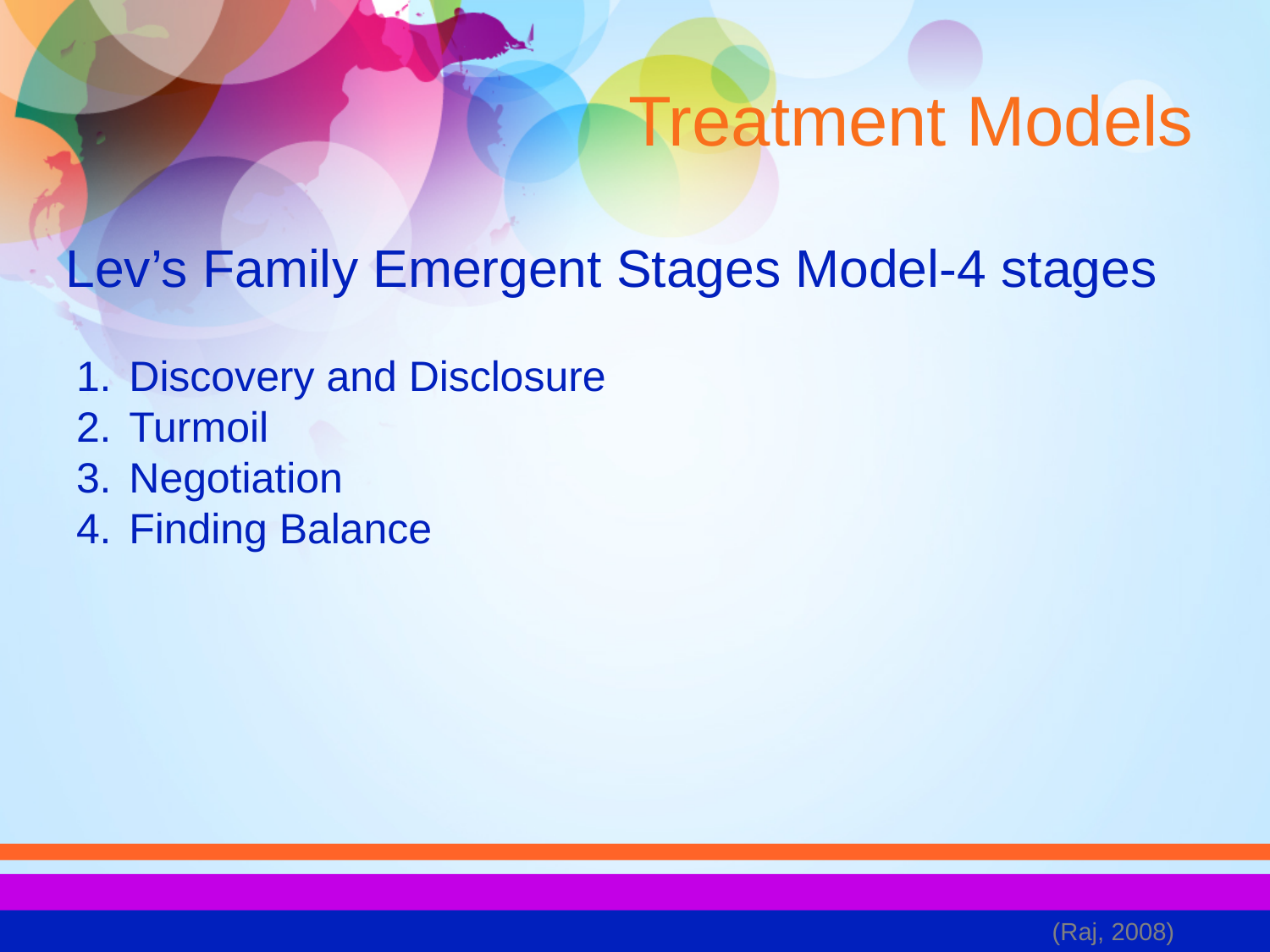

# Treatment Models
Lev’s Family Emergent Stages Model-4 stages

Discovery and Disclosure
Turmoil
Negotiation
Finding Balance

(Raj, 2008)